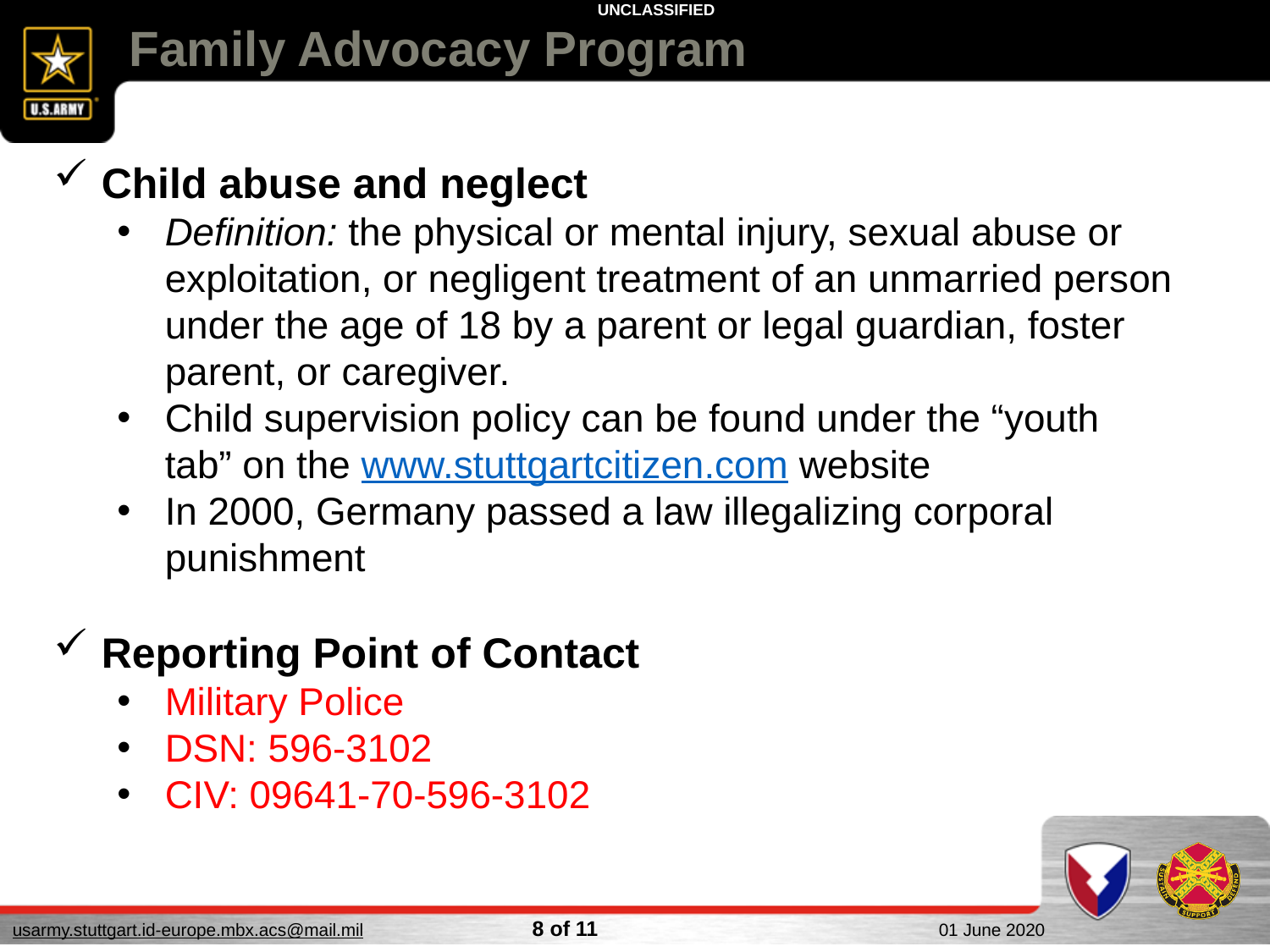

Family Advocacy Program
Child abuse and neglect
Definition: the physical or mental injury, sexual abuse or exploitation, or negligent treatment of an unmarried person under the age of 18 by a parent or legal guardian, foster parent, or caregiver.
Child supervision policy can be found under the “youth tab” on the www.stuttgartcitizen.com website
In 2000, Germany passed a law illegalizing corporal punishment

Reporting Point of Contact
Military Police
DSN: 596-3102
CIV: 09641-70-596-3102